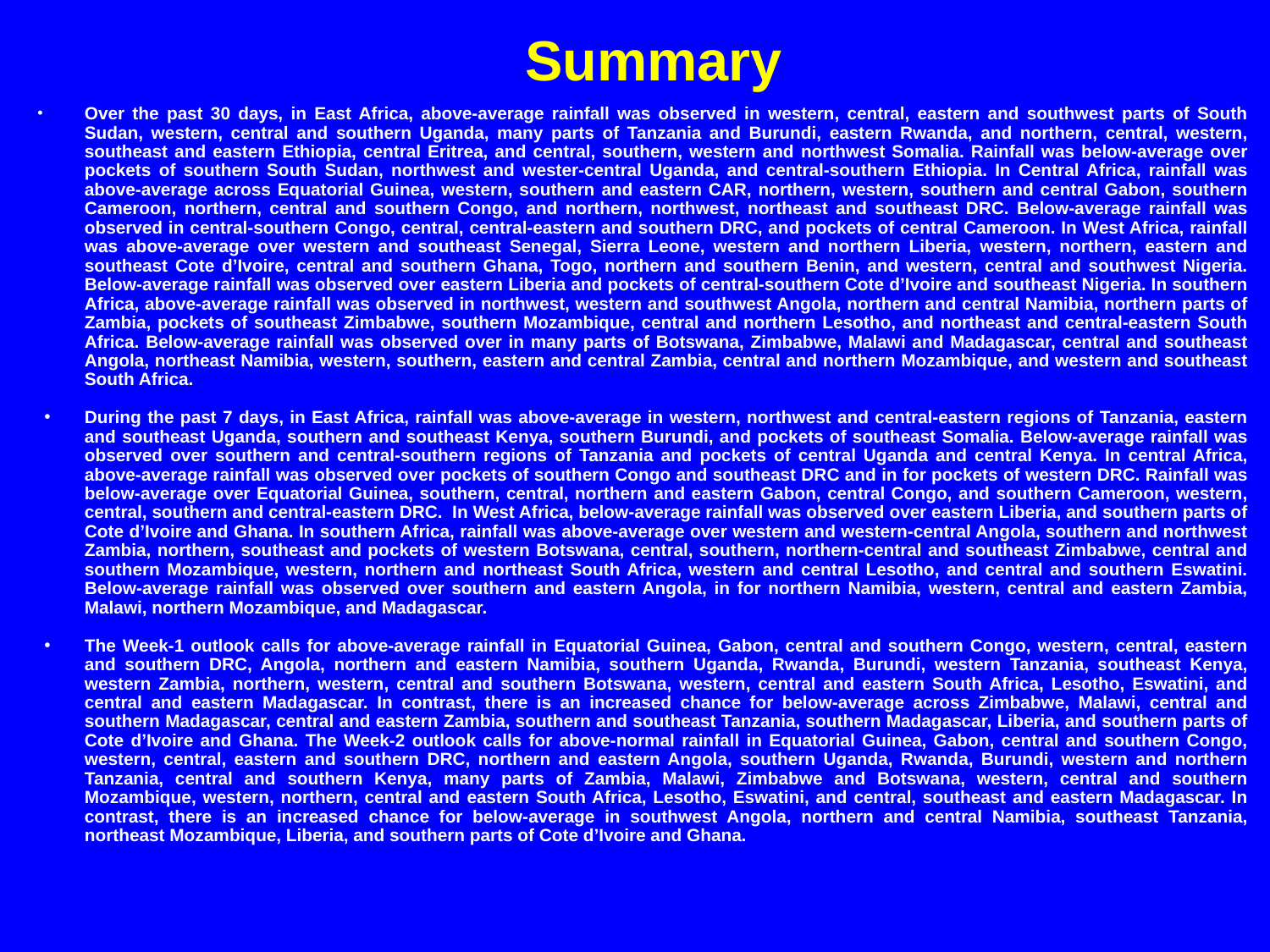

Summary
Over the past 30 days, in East Africa, above-average rainfall was observed in western, central, eastern and southwest parts of South Sudan, western, central and southern Uganda, many parts of Tanzania and Burundi, eastern Rwanda, and northern, central, western, southeast and eastern Ethiopia, central Eritrea, and central, southern, western and northwest Somalia. Rainfall was below-average over pockets of southern South Sudan, northwest and wester-central Uganda, and central-southern Ethiopia. In Central Africa, rainfall was above-average across Equatorial Guinea, western, southern and eastern CAR, northern, western, southern and central Gabon, southern Cameroon, northern, central and southern Congo, and northern, northwest, northeast and southeast DRC. Below-average rainfall was observed in central-southern Congo, central, central-eastern and southern DRC, and pockets of central Cameroon. In West Africa, rainfall was above-average over western and southeast Senegal, Sierra Leone, western and northern Liberia, western, northern, eastern and southeast Cote d’Ivoire, central and southern Ghana, Togo, northern and southern Benin, and western, central and southwest Nigeria. Below-average rainfall was observed over eastern Liberia and pockets of central-southern Cote d’Ivoire and southeast Nigeria. In southern Africa, above-average rainfall was observed in northwest, western and southwest Angola, northern and central Namibia, northern parts of Zambia, pockets of southeast Zimbabwe, southern Mozambique, central and northern Lesotho, and northeast and central-eastern South Africa. Below-average rainfall was observed over in many parts of Botswana, Zimbabwe, Malawi and Madagascar, central and southeast Angola, northeast Namibia, western, southern, eastern and central Zambia, central and northern Mozambique, and western and southeast South Africa.

During the past 7 days, in East Africa, rainfall was above-average in western, northwest and central-eastern regions of Tanzania, eastern and southeast Uganda, southern and southeast Kenya, southern Burundi, and pockets of southeast Somalia. Below-average rainfall was observed over southern and central-southern regions of Tanzania and pockets of central Uganda and central Kenya. In central Africa, above-average rainfall was observed over pockets of southern Congo and southeast DRC and in for pockets of western DRC. Rainfall was below-average over Equatorial Guinea, southern, central, northern and eastern Gabon, central Congo, and southern Cameroon, western, central, southern and central-eastern DRC.  In West Africa, below-average rainfall was observed over eastern Liberia, and southern parts of Cote d’Ivoire and Ghana. In southern Africa, rainfall was above-average over western and western-central Angola, southern and northwest Zambia, northern, southeast and pockets of western Botswana, central, southern, northern-central and southeast Zimbabwe, central and southern Mozambique, western, northern and northeast South Africa, western and central Lesotho, and central and southern Eswatini. Below-average rainfall was observed over southern and eastern Angola, in for northern Namibia, western, central and eastern Zambia, Malawi, northern Mozambique, and Madagascar.

The Week-1 outlook calls for above-average rainfall in Equatorial Guinea, Gabon, central and southern Congo, western, central, eastern and southern DRC, Angola, northern and eastern Namibia, southern Uganda, Rwanda, Burundi, western Tanzania, southeast Kenya, western Zambia, northern, western, central and southern Botswana, western, central and eastern South Africa, Lesotho, Eswatini, and central and eastern Madagascar. In contrast, there is an increased chance for below-average across Zimbabwe, Malawi, central and southern Madagascar, central and eastern Zambia, southern and southeast Tanzania, southern Madagascar, Liberia, and southern parts of Cote d’Ivoire and Ghana. The Week-2 outlook calls for above-normal rainfall in Equatorial Guinea, Gabon, central and southern Congo, western, central, eastern and southern DRC, northern and eastern Angola, southern Uganda, Rwanda, Burundi, western and northern Tanzania, central and southern Kenya, many parts of Zambia, Malawi, Zimbabwe and Botswana, western, central and southern Mozambique, western, northern, central and eastern South Africa, Lesotho, Eswatini, and central, southeast and eastern Madagascar. In contrast, there is an increased chance for below-average in southwest Angola, northern and central Namibia, southeast Tanzania, northeast Mozambique, Liberia, and southern parts of Cote d’Ivoire and Ghana.